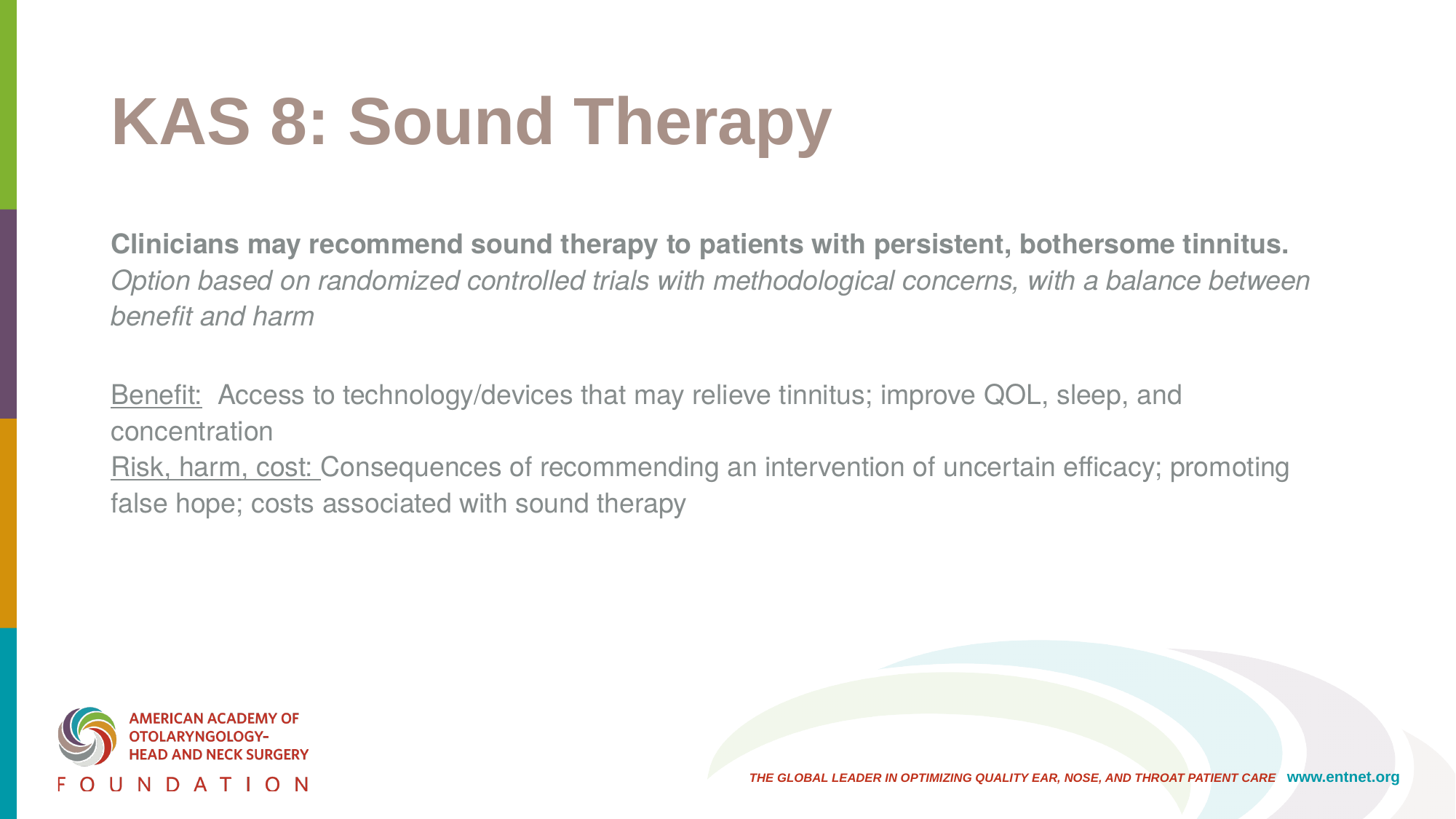

# KAS 8: Sound Therapy
Clinicians may recommend sound therapy to patients with persistent, bothersome tinnitus. Option based on randomized controlled trials with methodological concerns, with a balance between benefit and harm
Benefit:  Access to technology/devices that may relieve tinnitus; improve QOL, sleep, and concentration
Risk, harm, cost: Consequences of recommending an intervention of uncertain efficacy; promoting false hope; costs associated with sound therapy